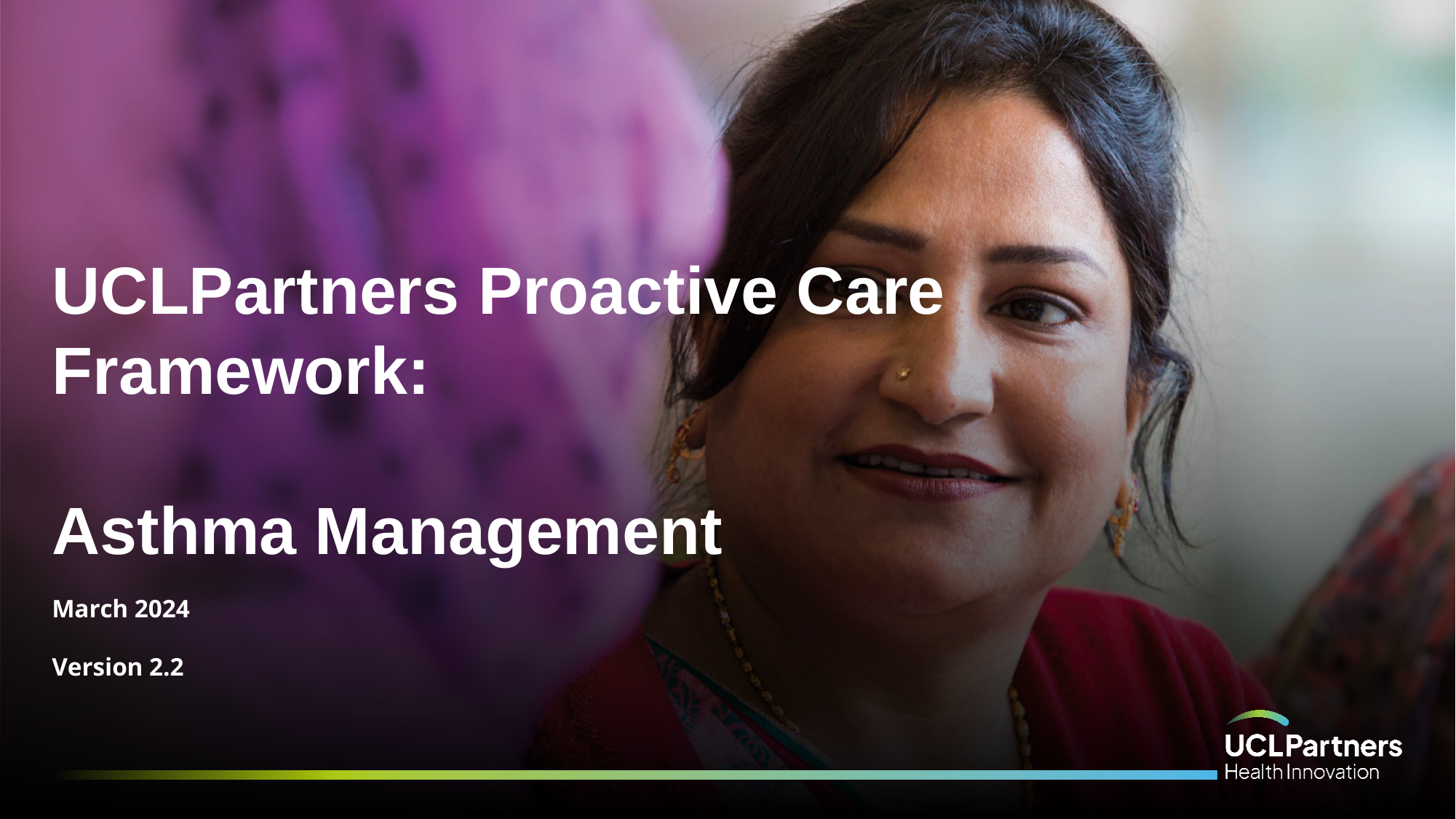

UCLPartners Proactive Care Framework:​
​
Asthma Management
March 2024

Version 2.2